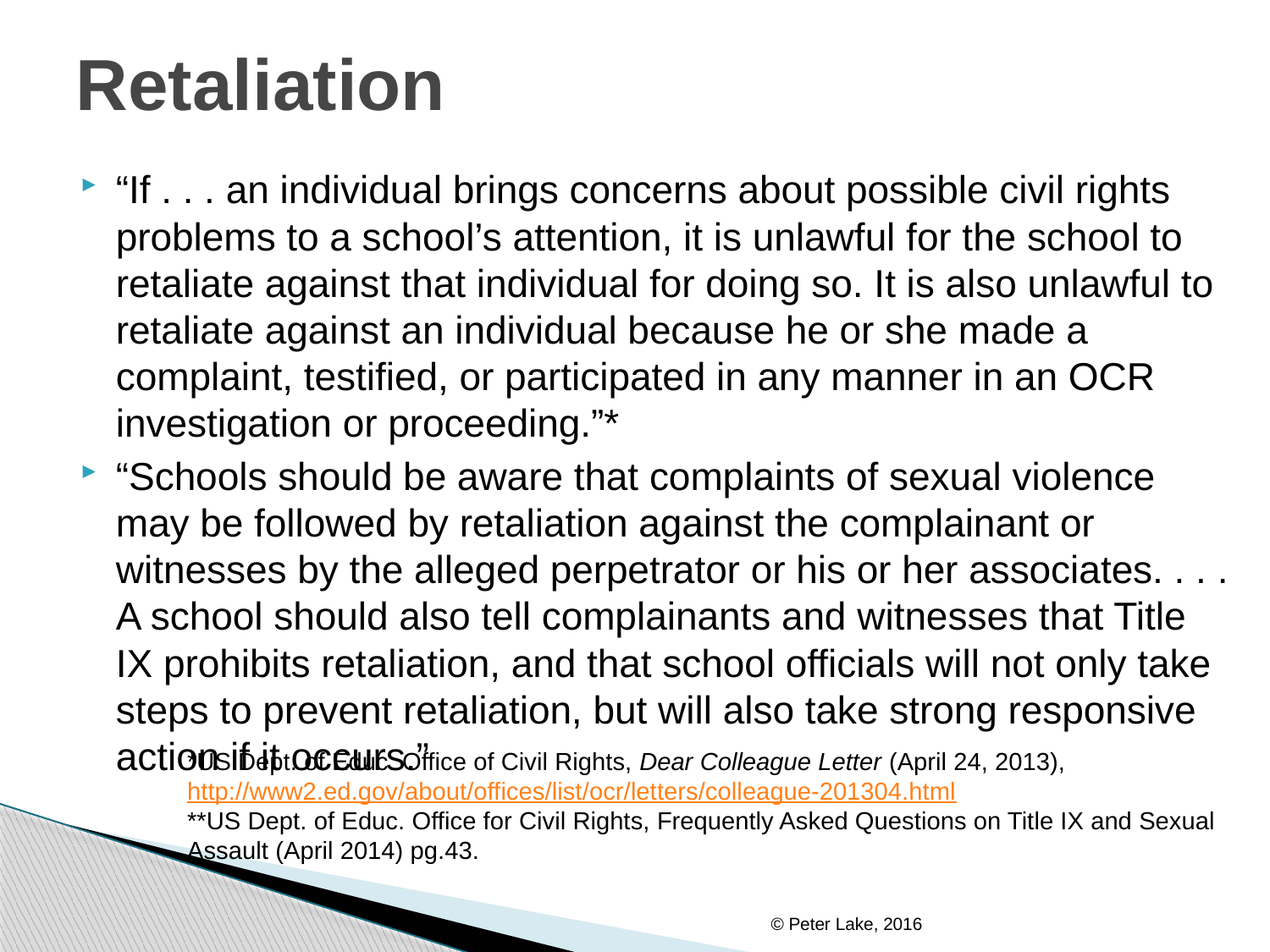

# Retaliation
“If . . . an individual brings concerns about possible civil rights problems to a school’s attention, it is unlawful for the school to retaliate against that individual for doing so. It is also unlawful to retaliate against an individual because he or she made a complaint, testified, or participated in any manner in an OCR investigation or proceeding.”*
“Schools should be aware that complaints of sexual violence may be followed by retaliation against the complainant or witnesses by the alleged perpetrator or his or her associates. . . . A school should also tell complainants and witnesses that Title IX prohibits retaliation, and that school officials will not only take steps to prevent retaliation, but will also take strong responsive action if it occurs.”

*US Dept. of Educ. Office of Civil Rights, Dear Colleague Letter (April 24, 2013), http://www2.ed.gov/about/offices/list/ocr/letters/colleague-201304.html
**US Dept. of Educ. Office for Civil Rights, Frequently Asked Questions on Title IX and Sexual Assault (April 2014) pg.43.
© Peter Lake, 2016